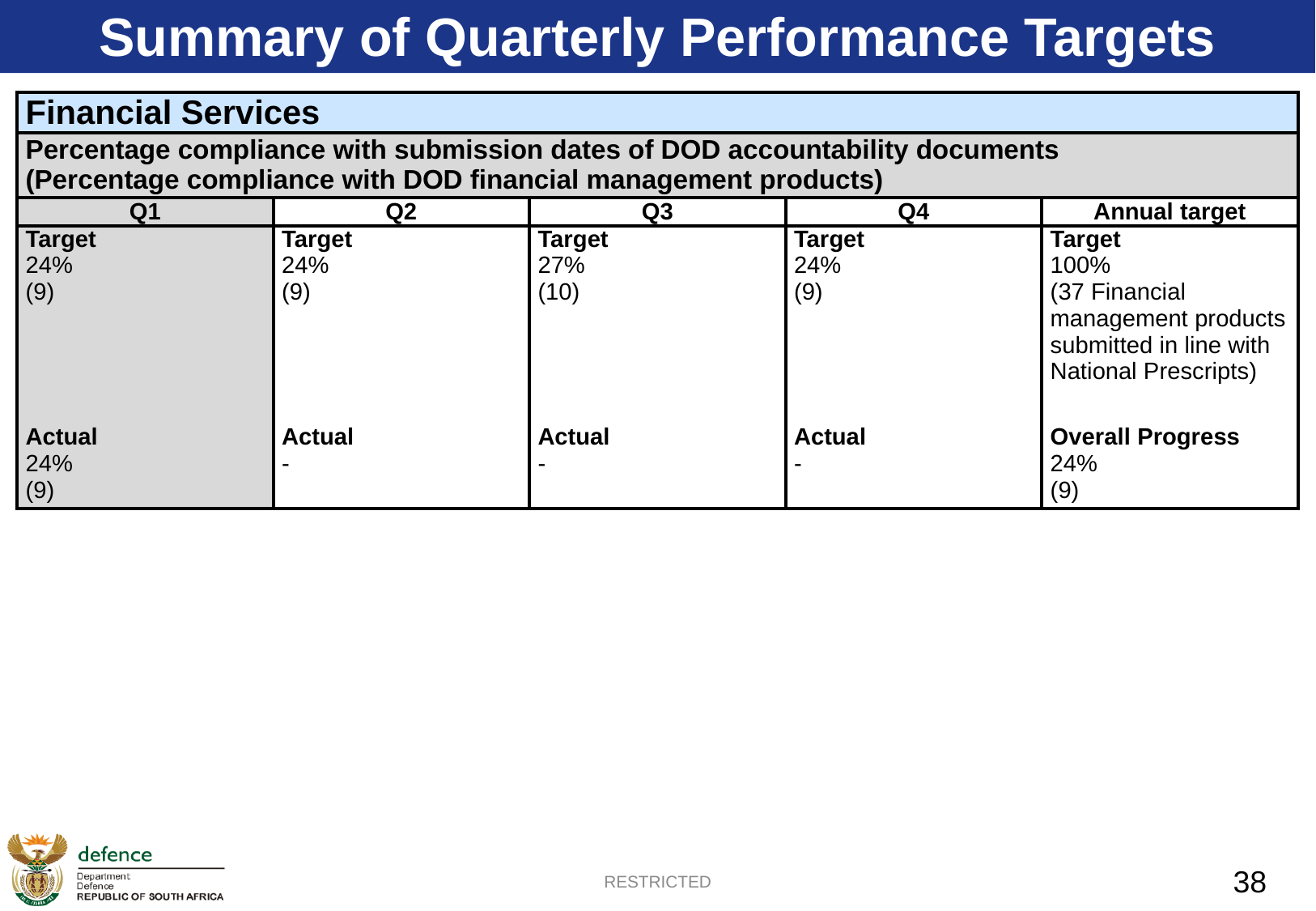

Summary of Quarterly Performance Targets
| Financial Services |  |  |  |  |
| --- | --- | --- | --- | --- |
| Percentage compliance with submission dates of DOD accountability documents (Percentage compliance with DOD financial management products) |  |  |  |  |
| Q1 | Q2 | Q3 | Q4 | Annual target |
| Target 24% (9) | Target 24% (9) | Target 27% (10) | Target 24% (9) | Target 100% (37 Financial management products submitted in line with National Prescripts) |
| Actual 24% (9) | Actual - | Actual - | Actual - | Overall Progress 24% (9) |
RESTRICTED
38